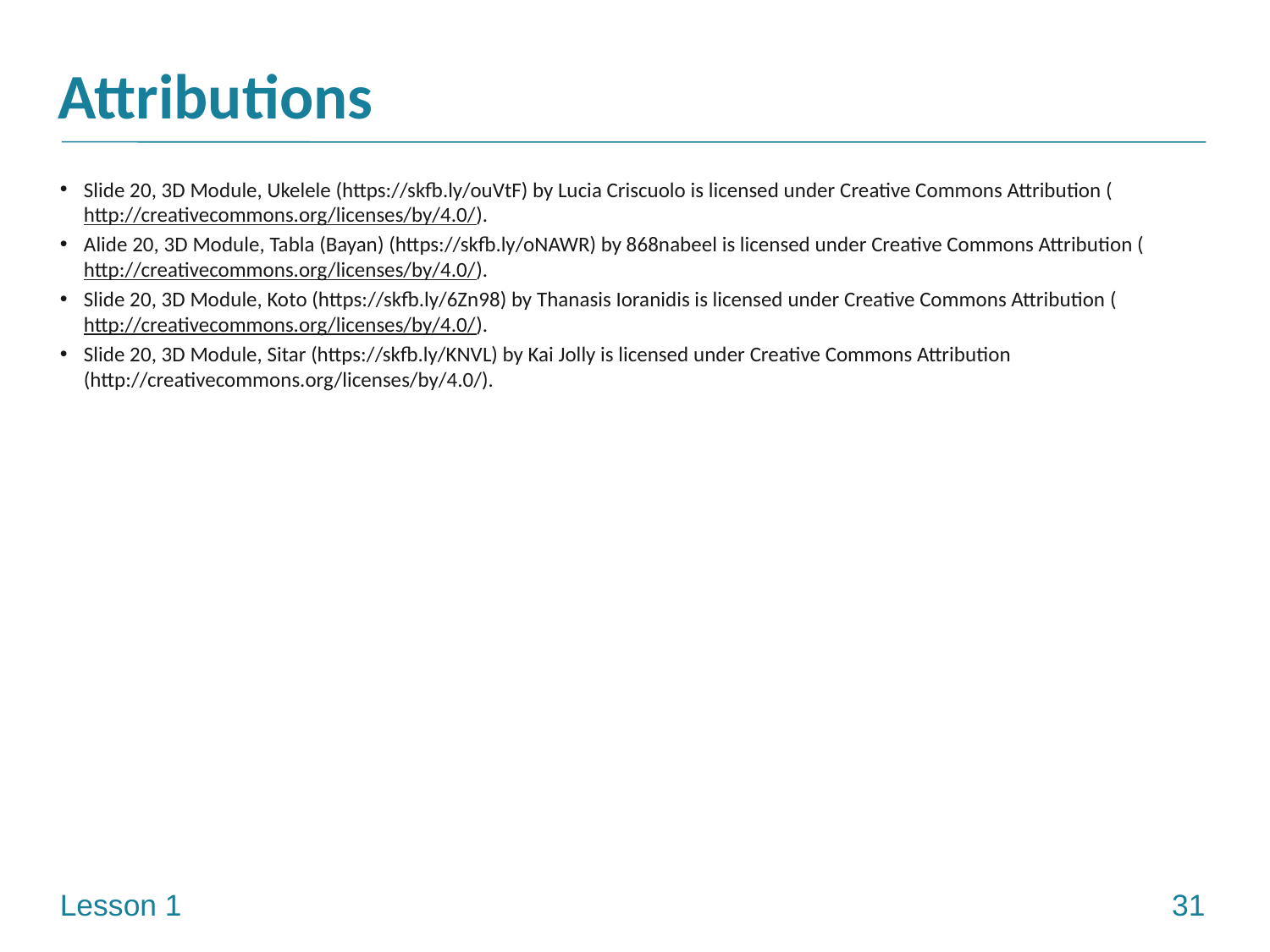

Slide 20, 3D Module, Ukelele (https://skfb.ly/ouVtF) by Lucia Criscuolo is licensed under Creative Commons Attribution (http://creativecommons.org/licenses/by/4.0/).
Alide 20, 3D Module, Tabla (Bayan) (https://skfb.ly/oNAWR) by 868nabeel is licensed under Creative Commons Attribution (http://creativecommons.org/licenses/by/4.0/).
Slide 20, 3D Module, Koto (https://skfb.ly/6Zn98) by Thanasis Ioranidis is licensed under Creative Commons Attribution (http://creativecommons.org/licenses/by/4.0/).
Slide 20, 3D Module, Sitar (https://skfb.ly/KNVL) by Kai Jolly is licensed under Creative Commons Attribution (http://creativecommons.org/licenses/by/4.0/).